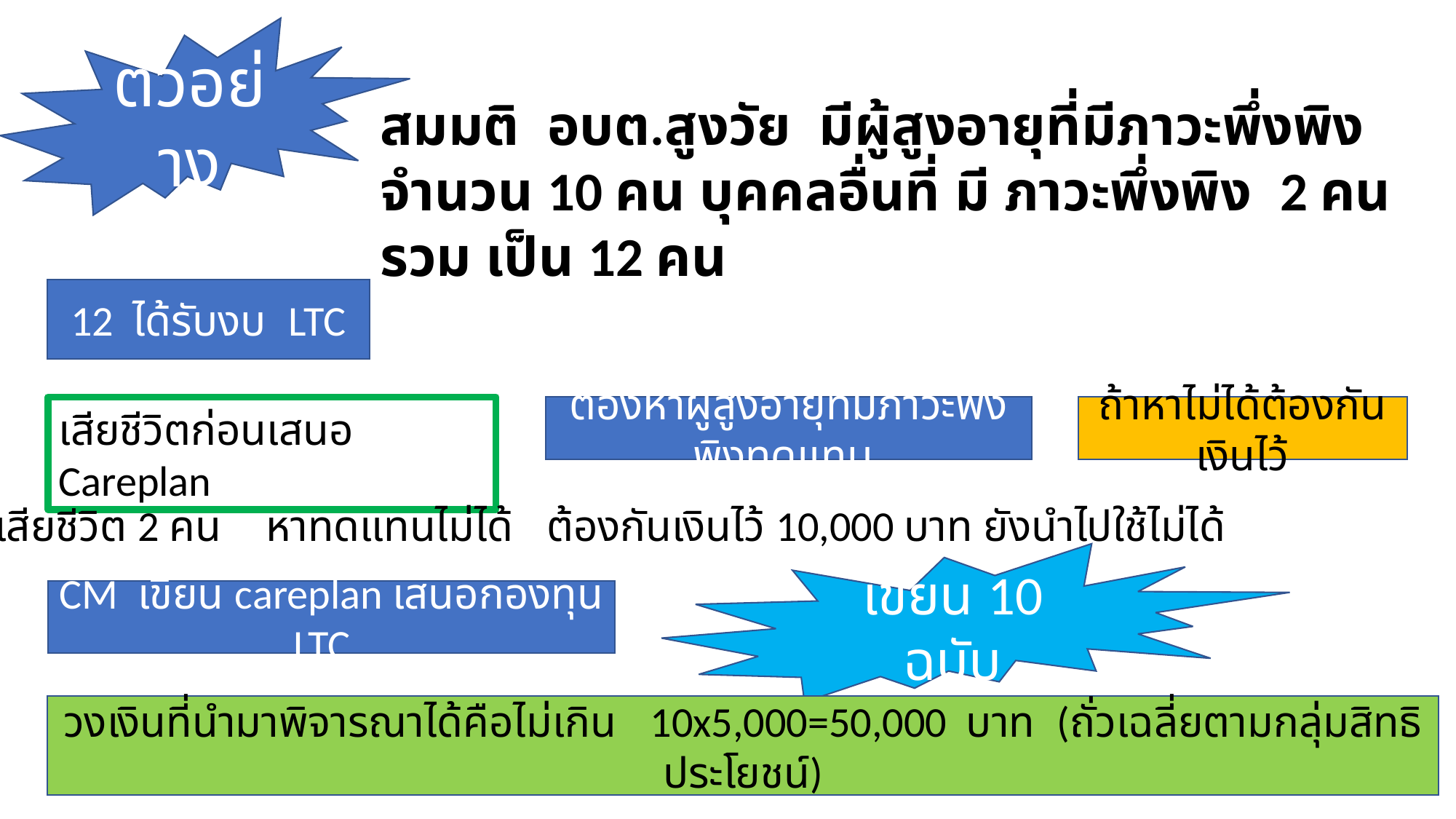

ตัวอย่าง
สมมติ  อบต.สูงวัย  มีผู้สูงอายุที่มีภาวะพึ่งพิง  จำนวน 10 คน บุคคลอื่นที่ มี ภาวะพึ่งพิง  2 คน รวม เป็น 12 คน
12  ได้รับงบ  LTC
เสียชีวิตก่อนเสนอ Careplan
ต้องหาผู้สูงอายุที่มีภาวะพึ่งพิงทดแทน
ถ้าหาไม่ได้ต้องกันเงินไว้
สมมติเสียชีวิต 2 คน    หาทดแทนไม่ได้   ต้องกันเงินไว้ 10,000 บาท ยังนำไปใช้ไม่ได้
เขียน 10 ฉบับ
CM  เขียน careplan เสนอกองทุน LTC
วงเงินที่นำมาพิจารณาได้คือไม่เกิน   10x5,000=50,000  บาท  (ถั่วเฉลี่ยตามกลุ่มสิทธิประโยชน์)